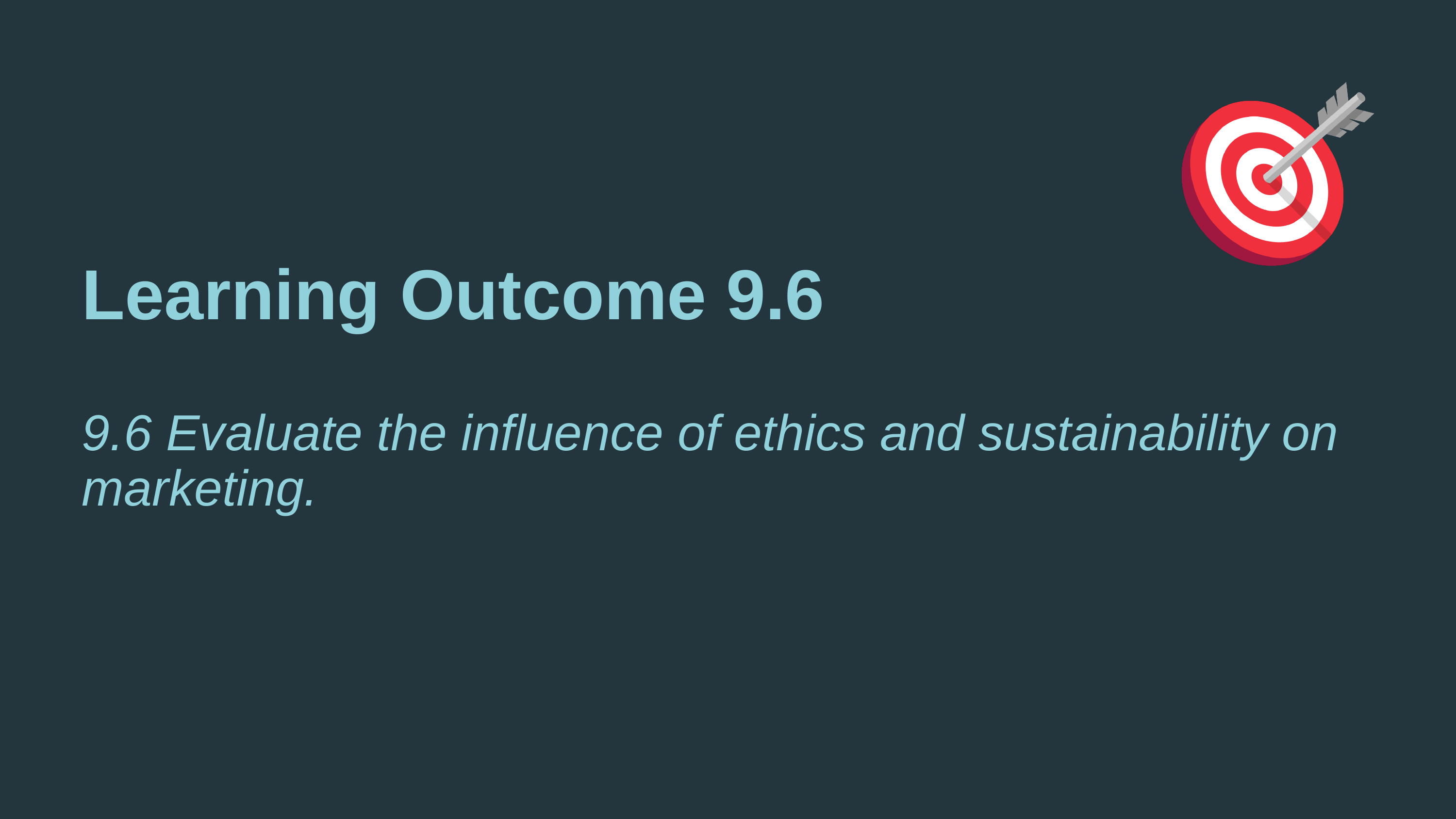

Learning Outcome 9.6
9.6 Evaluate the influence of ethics and sustainability on marketing.